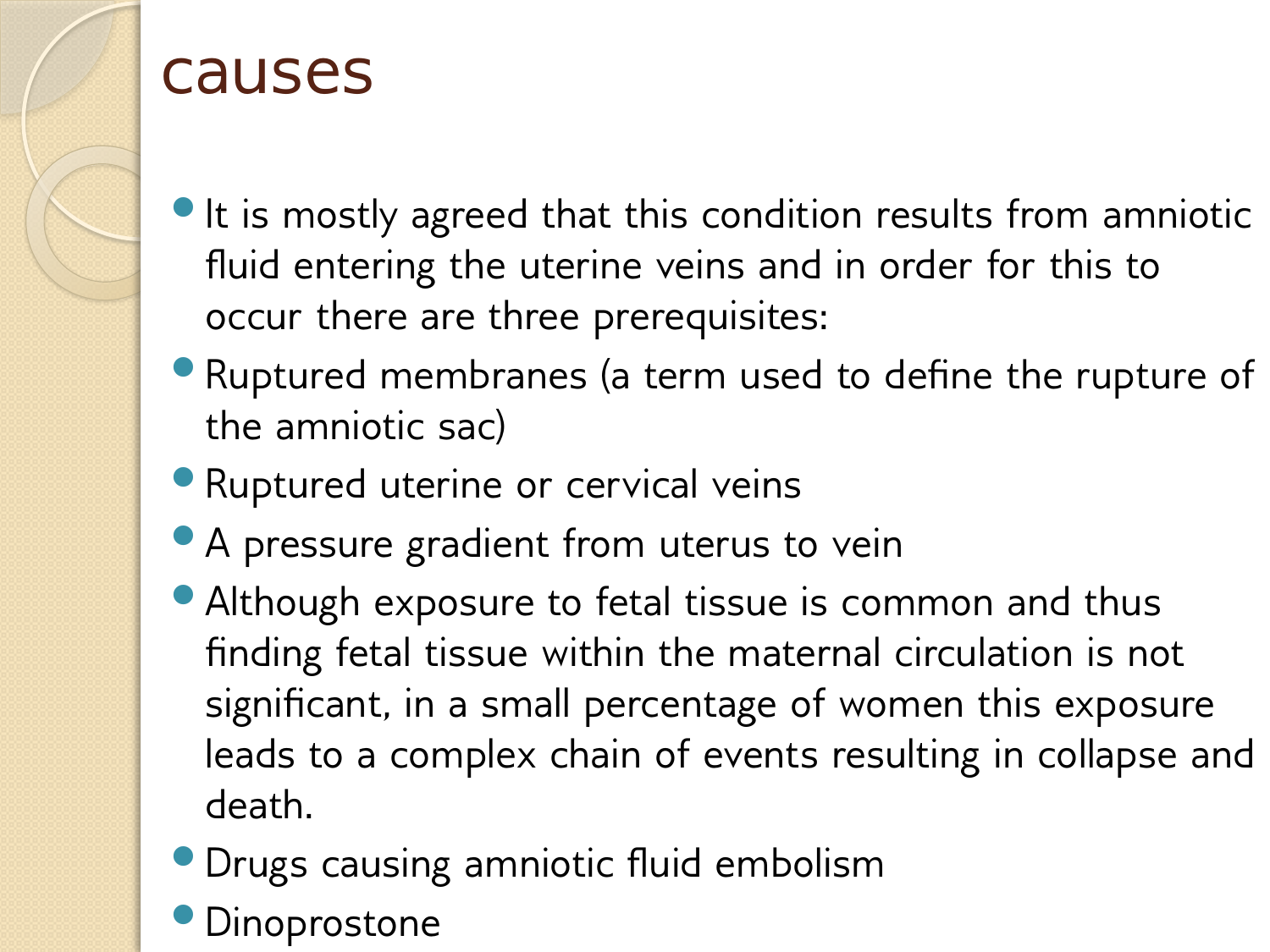

# causes
It is mostly agreed that this condition results from amniotic fluid entering the uterine veins and in order for this to occur there are three prerequisites:
Ruptured membranes (a term used to define the rupture of the amniotic sac)
Ruptured uterine or cervical veins
A pressure gradient from uterus to vein
Although exposure to fetal tissue is common and thus finding fetal tissue within the maternal circulation is not significant, in a small percentage of women this exposure leads to a complex chain of events resulting in collapse and death.
Drugs causing amniotic fluid embolism
Dinoprostone